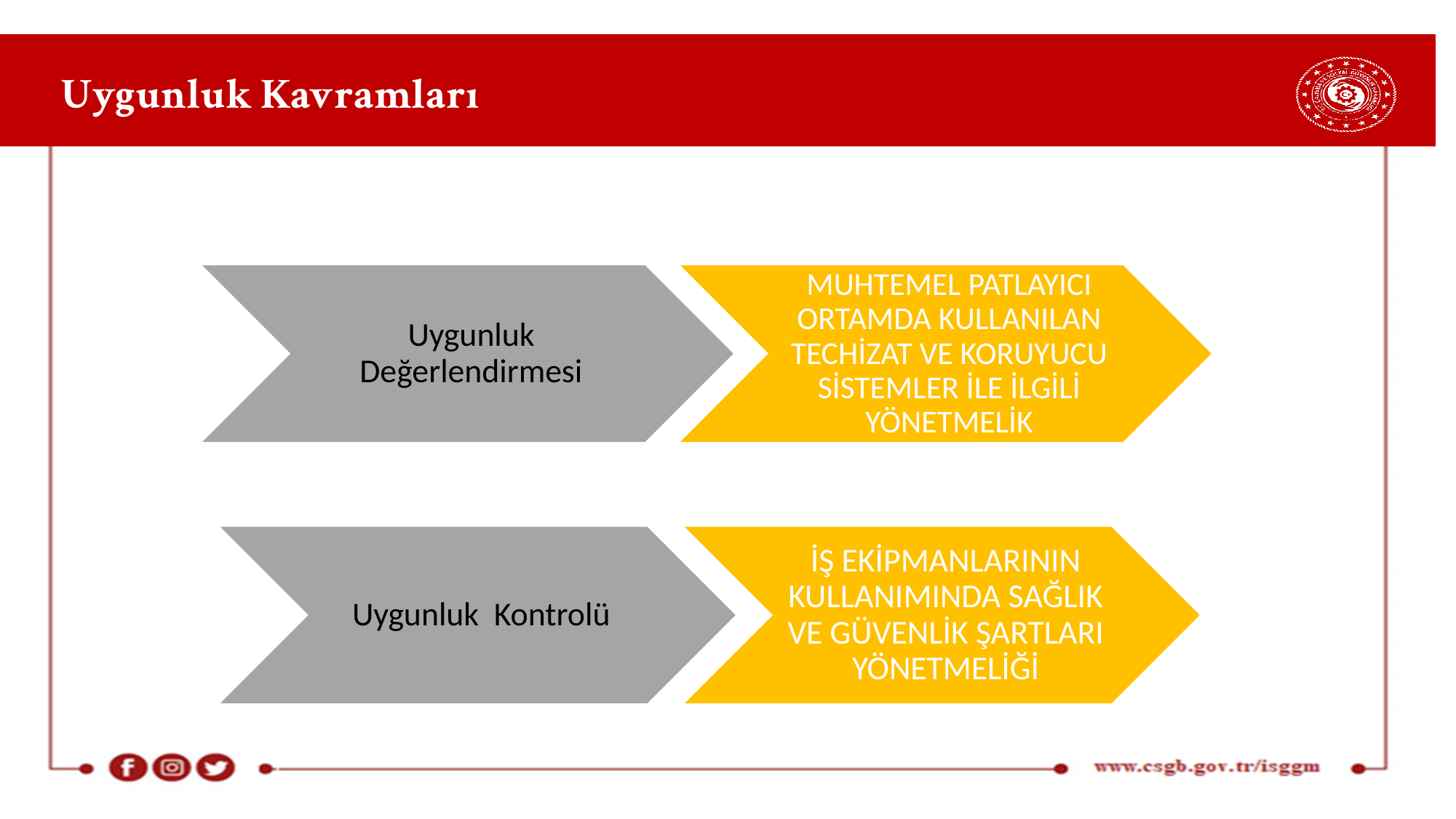

# Uygunluk Kavramları
Uygunluk Değerlendirmesi
MUHTEMEL PATLAYICI ORTAMDA KULLANILAN TECHİZAT VE KORUYUCU SİSTEMLER İLE İLGİLİ YÖNETMELİK
Uygunluk  Kontrolü
İŞ EKİPMANLARININ KULLANIMINDA SAĞLIK VE GÜVENLİK ŞARTLARI YÖNETMELİĞİ